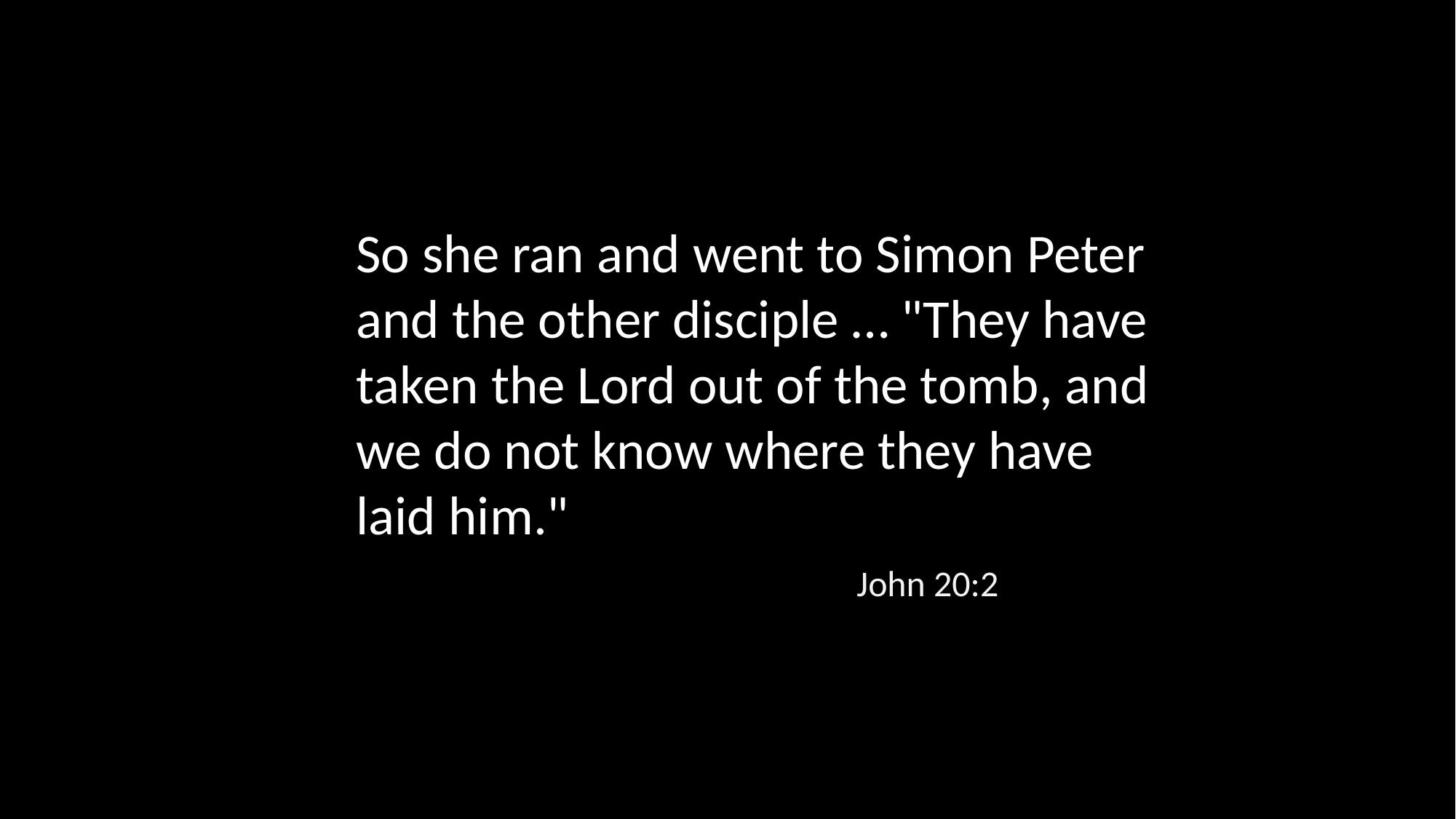

So she ran and went to Simon Peter and the other disciple … "They have taken the Lord out of the tomb, and we do not know where they have laid him."
John 20:2